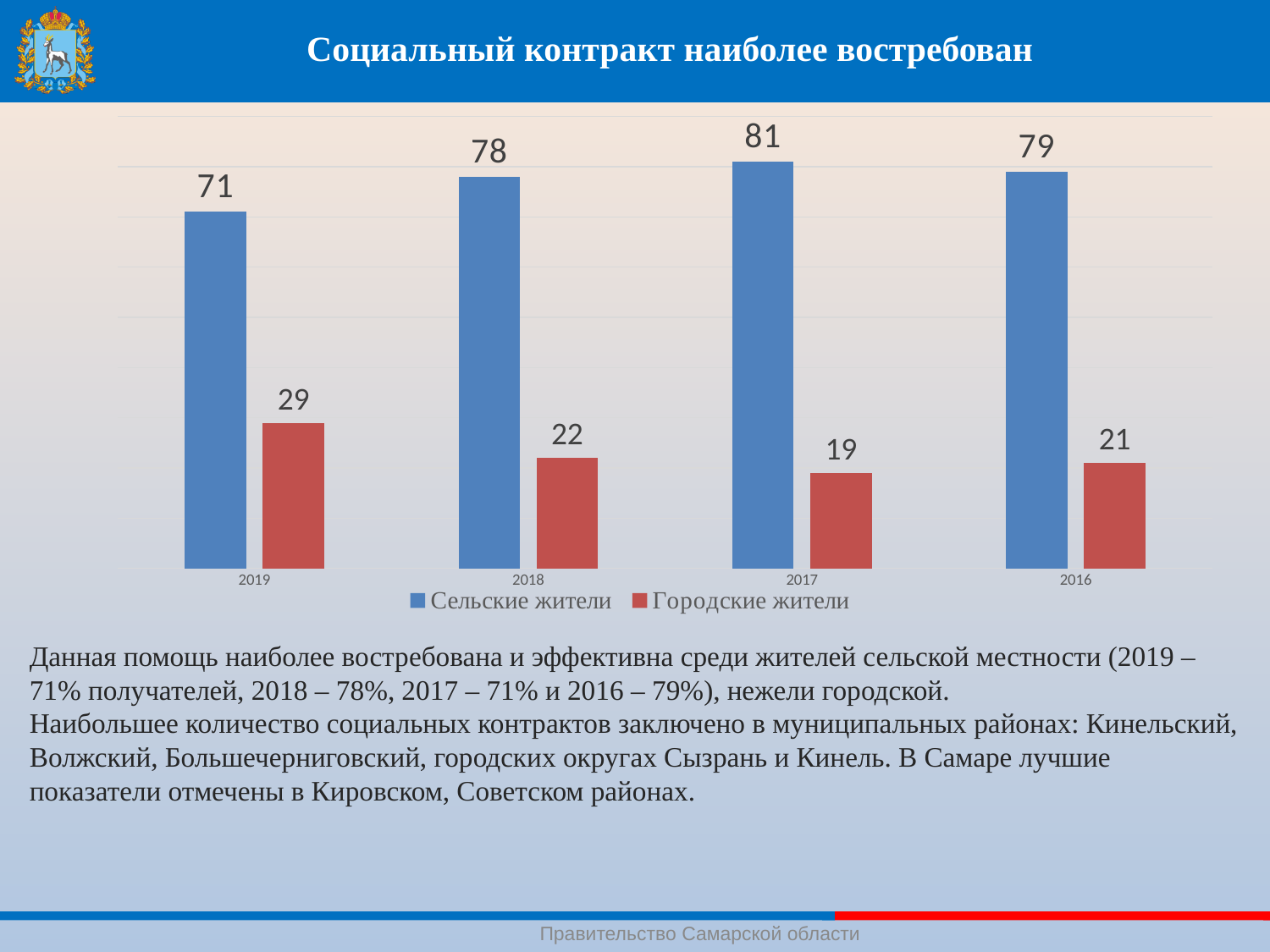

# Социальный контракт наиболее востребован

### Chart

| Category | Сельские жители | Городские жители |
|---|---|---|
| 2019 | 71.0 | 29.0 |
| 2018 | 78.0 | 22.0 |
| 2017 | 81.0 | 19.0 |
| 2016 | 79.0 | 21.0 |
Данная помощь наиболее востребована и эффективна среди жителей сельской местности (2019 – 71% получателей, 2018 – 78%, 2017 – 71% и 2016 – 79%), нежели городской.
Наибольшее количество социальных контрактов заключено в муниципальных районах: Кинельский, Волжский, Большечерниговский, городских округах Сызрань и Кинель. В Самаре лучшие показатели отмечены в Кировском, Советском районах.